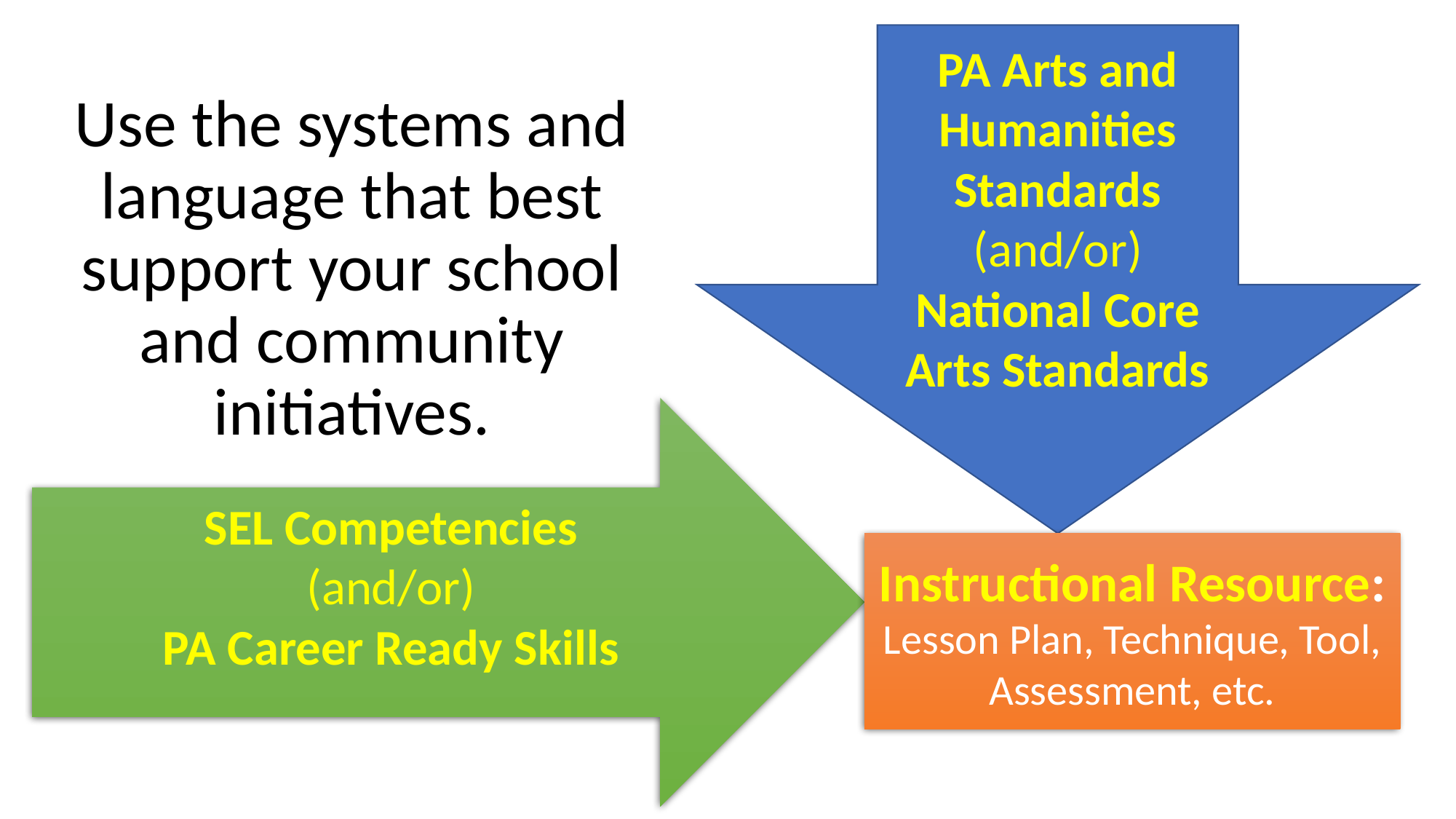

PA Arts and Humanities Standards
(and/or)
National Core Arts Standards
# Use the systems and language that best support your school and community initiatives.
SEL Competencies
(and/or)
PA Career Ready Skills

Instructional Resource: Lesson Plan, Technique, Tool, Assessment, etc.